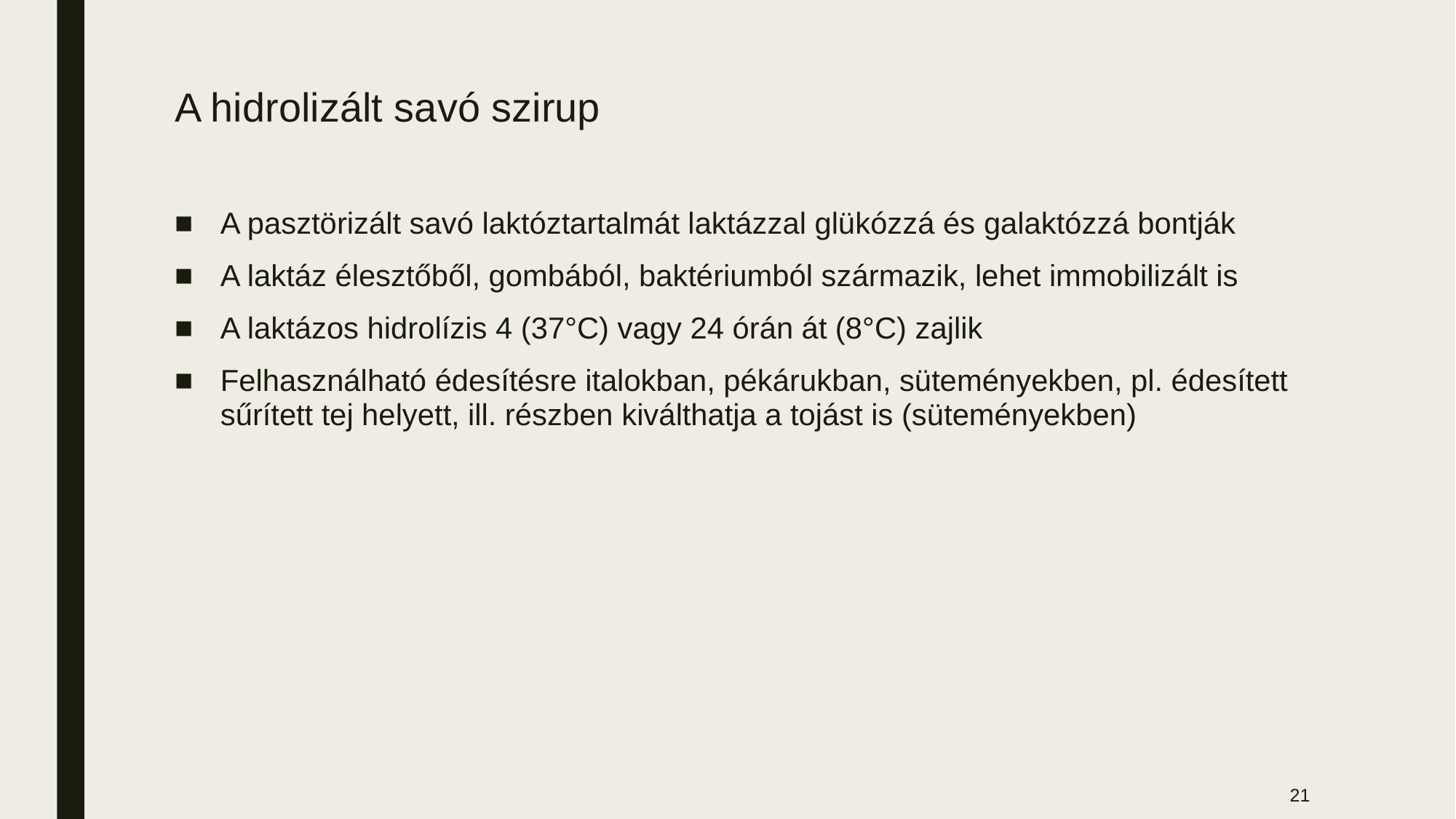

# A hidrolizált savó szirup
A pasztörizált savó laktóztartalmát laktázzal glükózzá és galaktózzá bontják
A laktáz élesztőből, gombából, baktériumból származik, lehet immobilizált is
A laktázos hidrolízis 4 (37°C) vagy 24 órán át (8°C) zajlik
Felhasználható édesítésre italokban, pékárukban, süteményekben, pl. édesített sűrített tej helyett, ill. részben kiválthatja a tojást is (süteményekben)

21